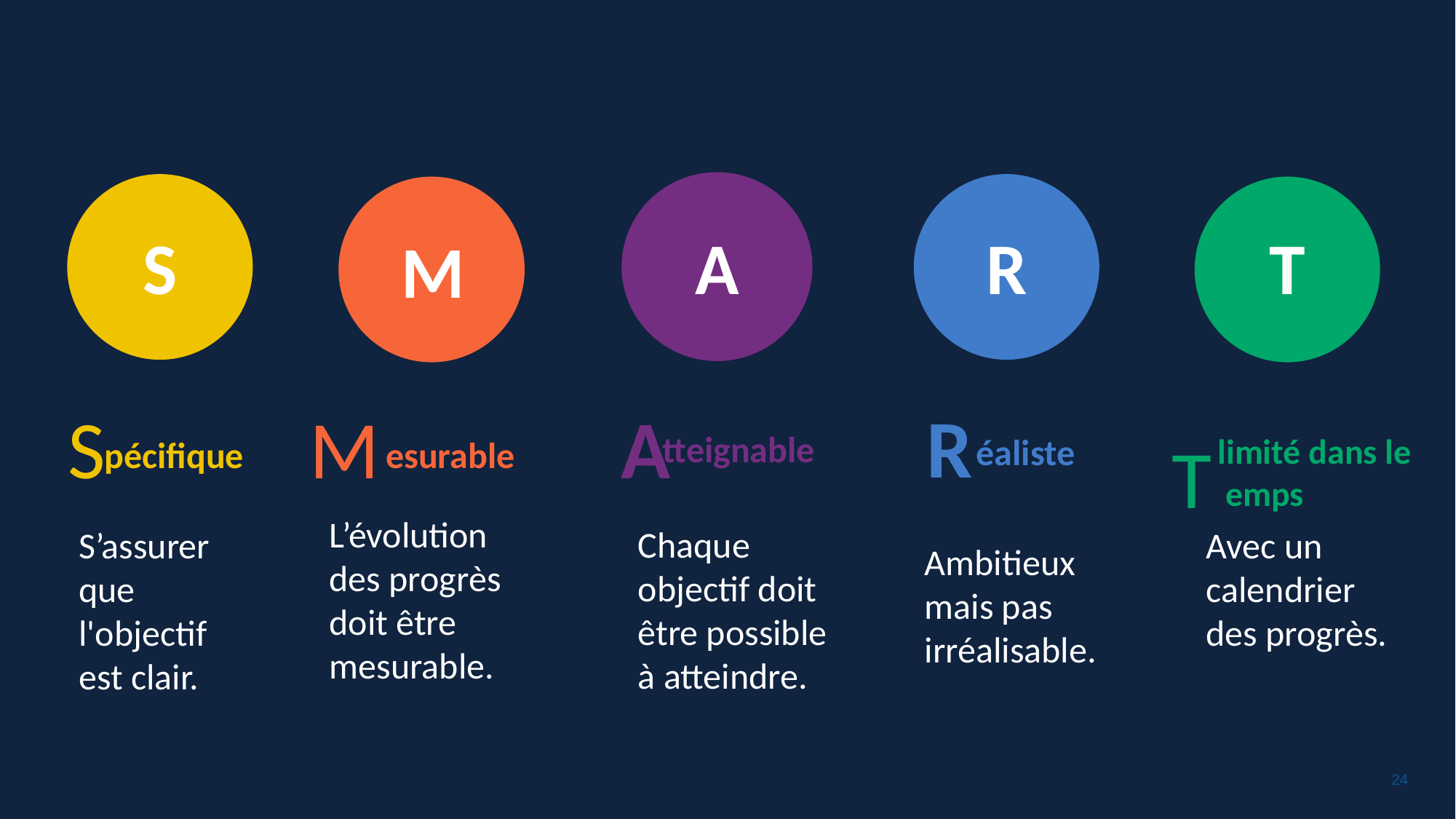

A
A
tteignable
Chaque objectif doit être possible à atteindre.

S
S
pécifique
S’assurer que l'objectif est clair.

R
R
éaliste
Ambitieux mais pas irréalisable.

M
M
esurable
L’évolution des progrès doit être mesurable.

T
T
limité dans le   emps
Avec un calendrier des progrès.